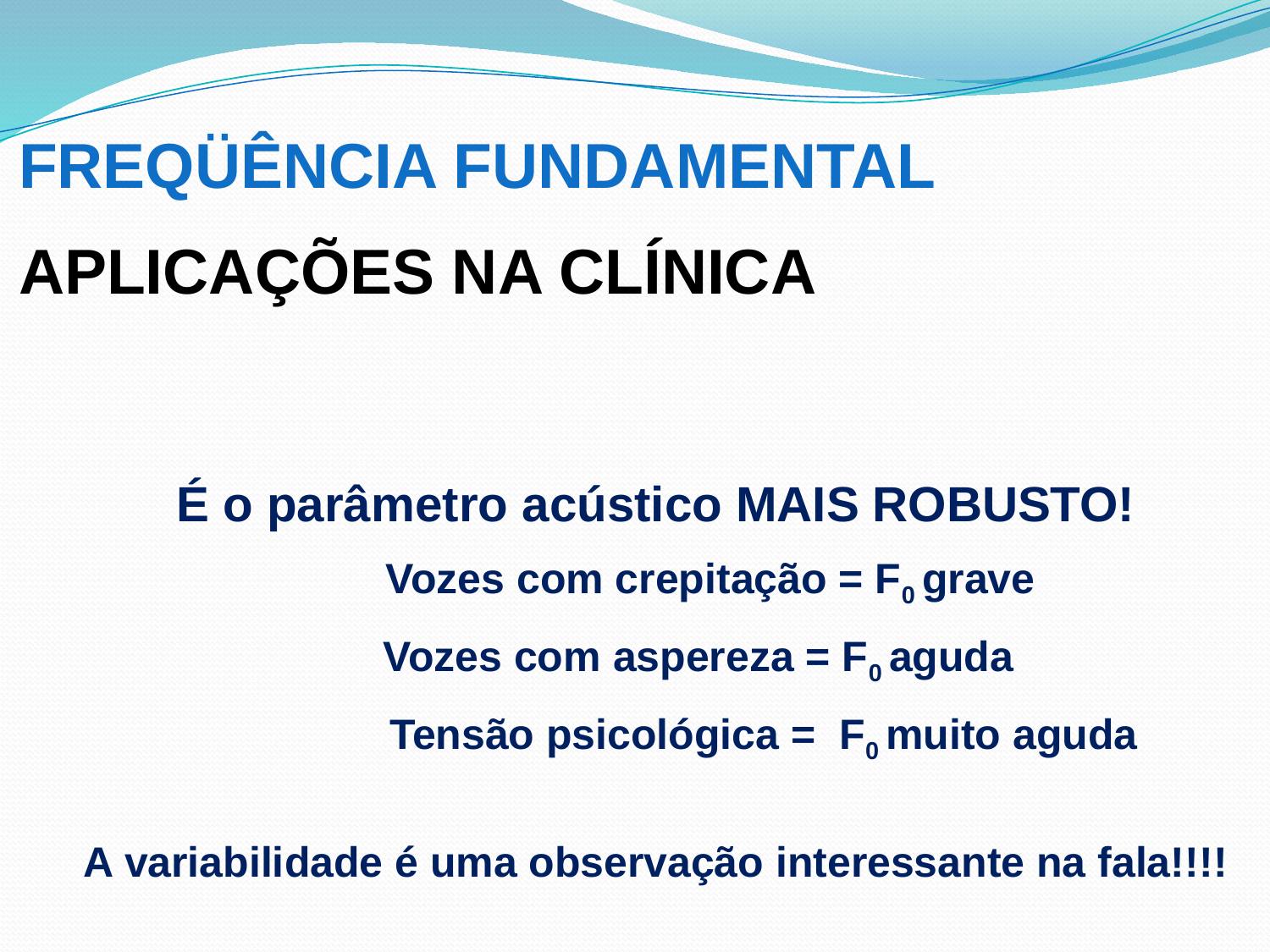

# FREQÜÊNCIA FUNDAMENTAL Aplicações na clínica

É o parâmetro acústico MAIS ROBUSTO!
	  Vozes com crepitação = F0 grave
	Vozes com aspereza = F0 aguda
	           Tensão psicológica =  F0 muito aguda

A variabilidade é uma observação interessante na fala!!!!